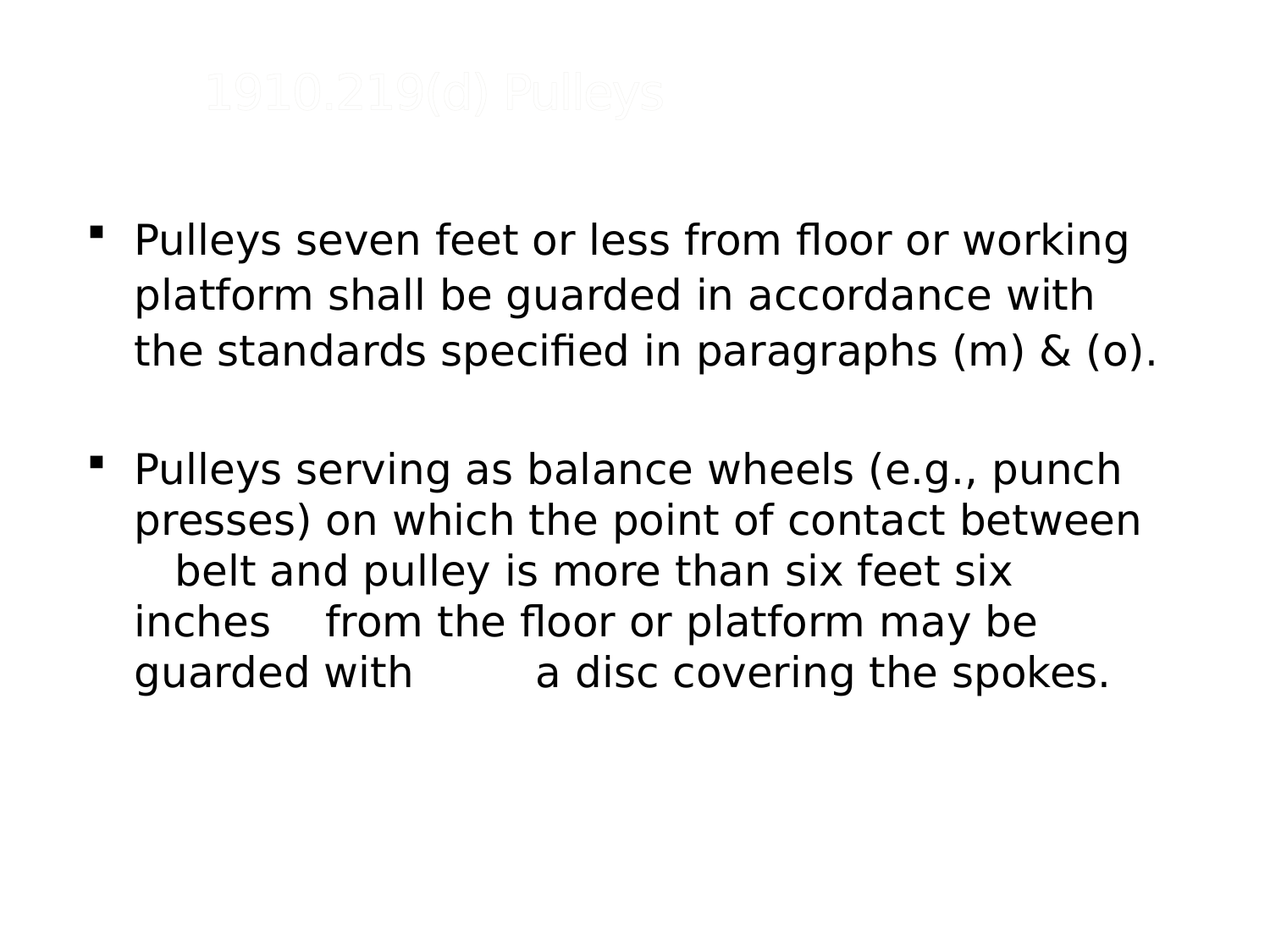

# 1910.219(d) Pulleys
Pulleys seven feet or less from floor or working platform shall be guarded in accordance with the standards specified in paragraphs (m) & (o).

Pulleys serving as balance wheels (e.g., punch presses) on which the point of contact between     belt and pulley is more than six feet six inches    from the floor or platform may be guarded with         a disc covering the spokes.

PPT-027-03
51